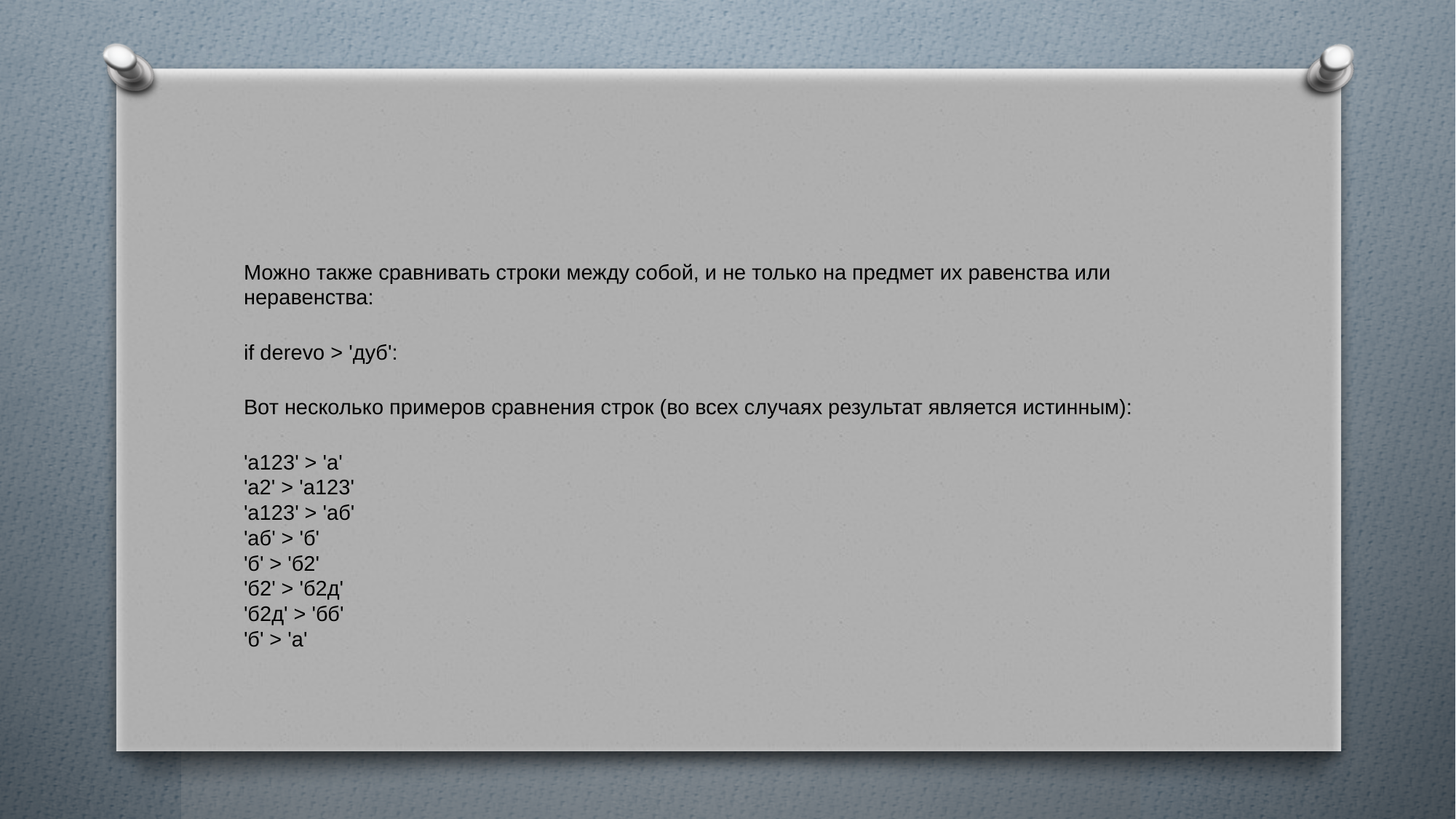

#
Можно также сравнивать строки между собой, и не только на предмет их равенства или неравенства:
if derevo > 'дуб':
Вот несколько примеров сравнения строк (во всех случаях результат является истинным):
'a123' > 'a'
'a2' > 'a123'
'a123' > 'aб'
'aб' > 'б'
'б' > 'б2'
'б2' > 'б2д'
'б2д' > 'бб'
'б' > 'а'